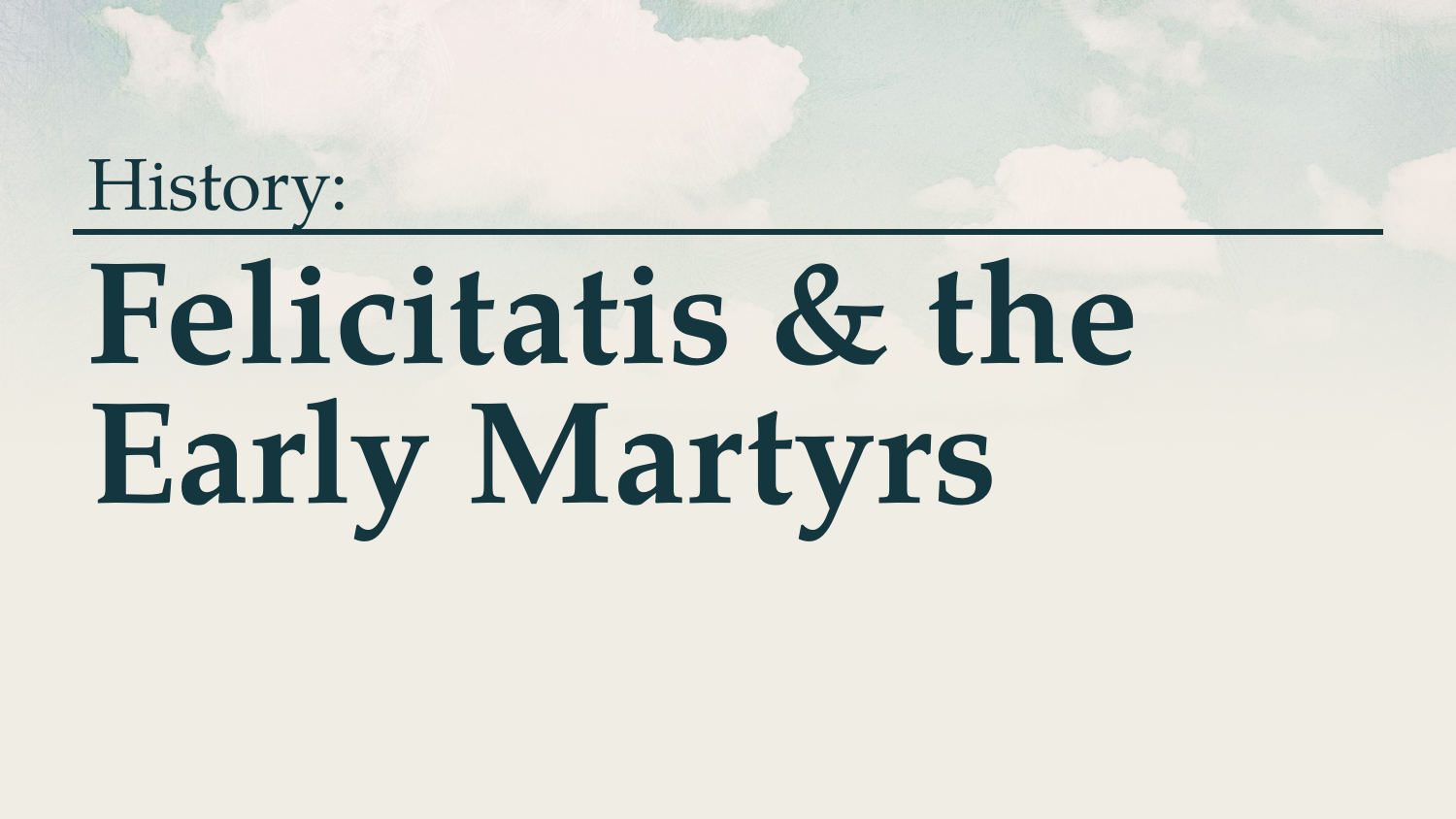

History:
# Felicitatis & the Early Martyrs